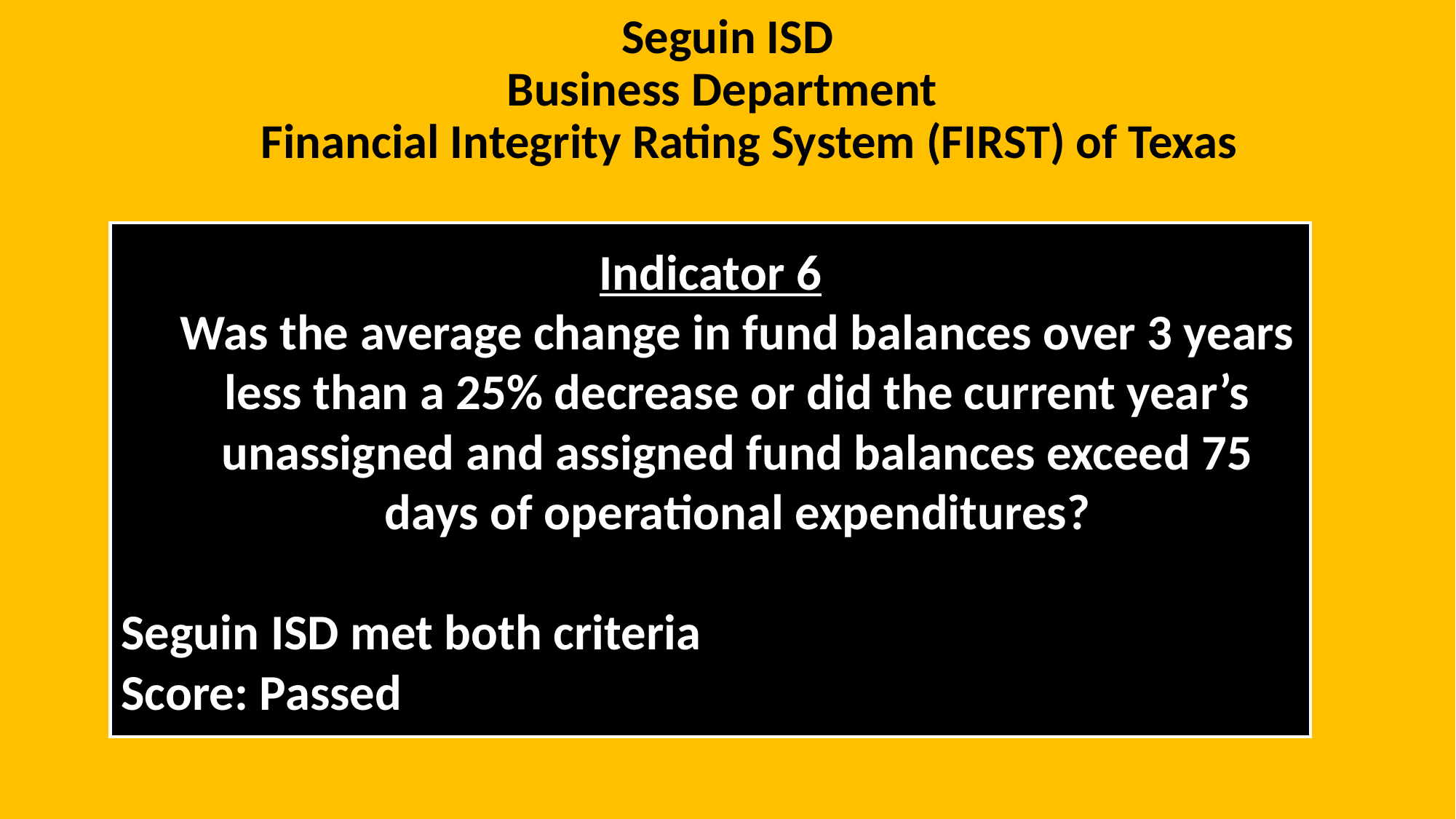

# Seguin ISD Business Department
Financial Integrity Rating System (FIRST) of Texas
Indicator 6
Was the average change in fund balances over 3 years less than a 25% decrease or did the current year’s unassigned and assigned fund balances exceed 75 days of operational expenditures?

Seguin ISD met both criteria
Score: Passed